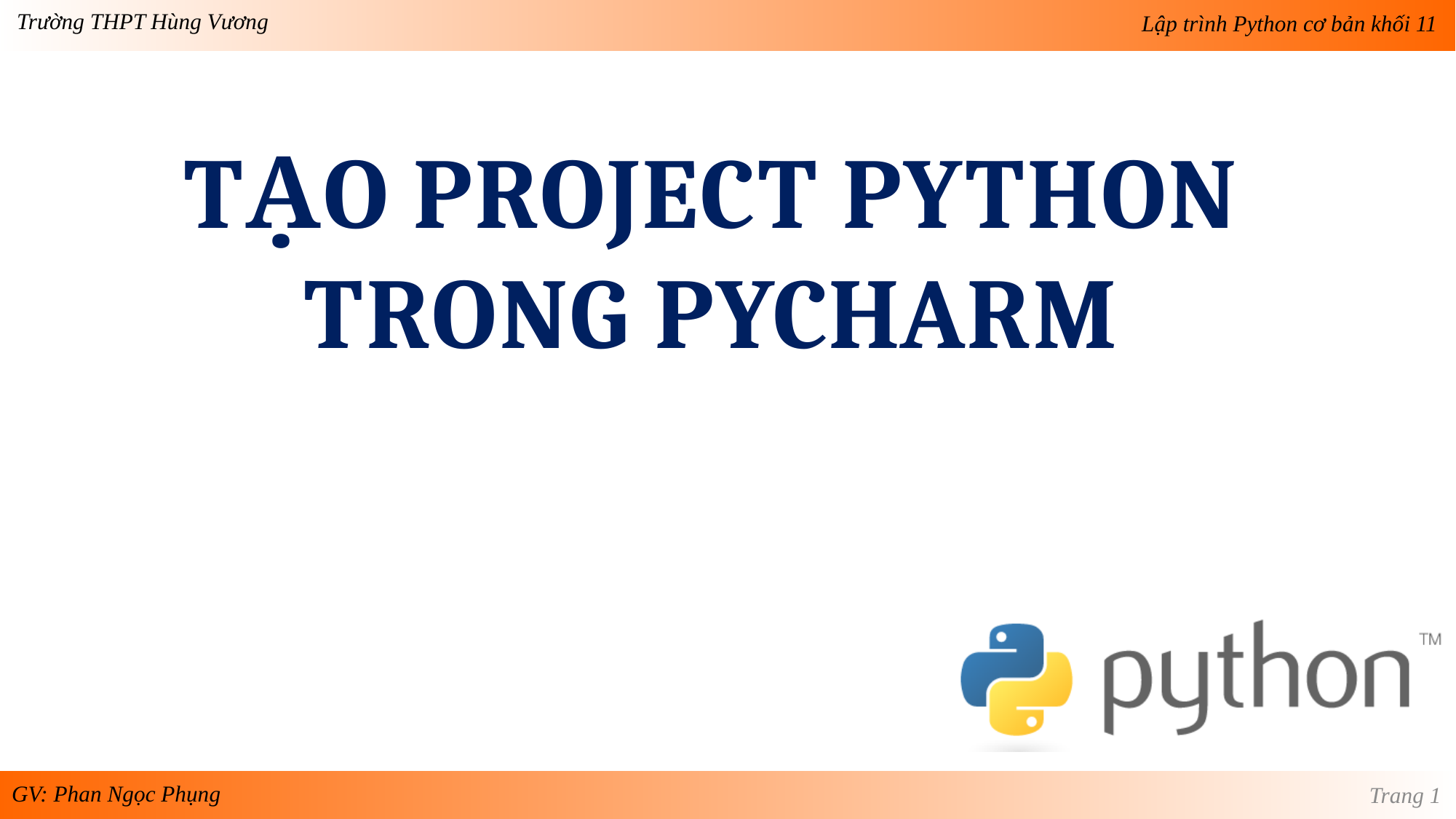

TẠO PROJECT PYTHON TRONG PYCHARM
Trang 1